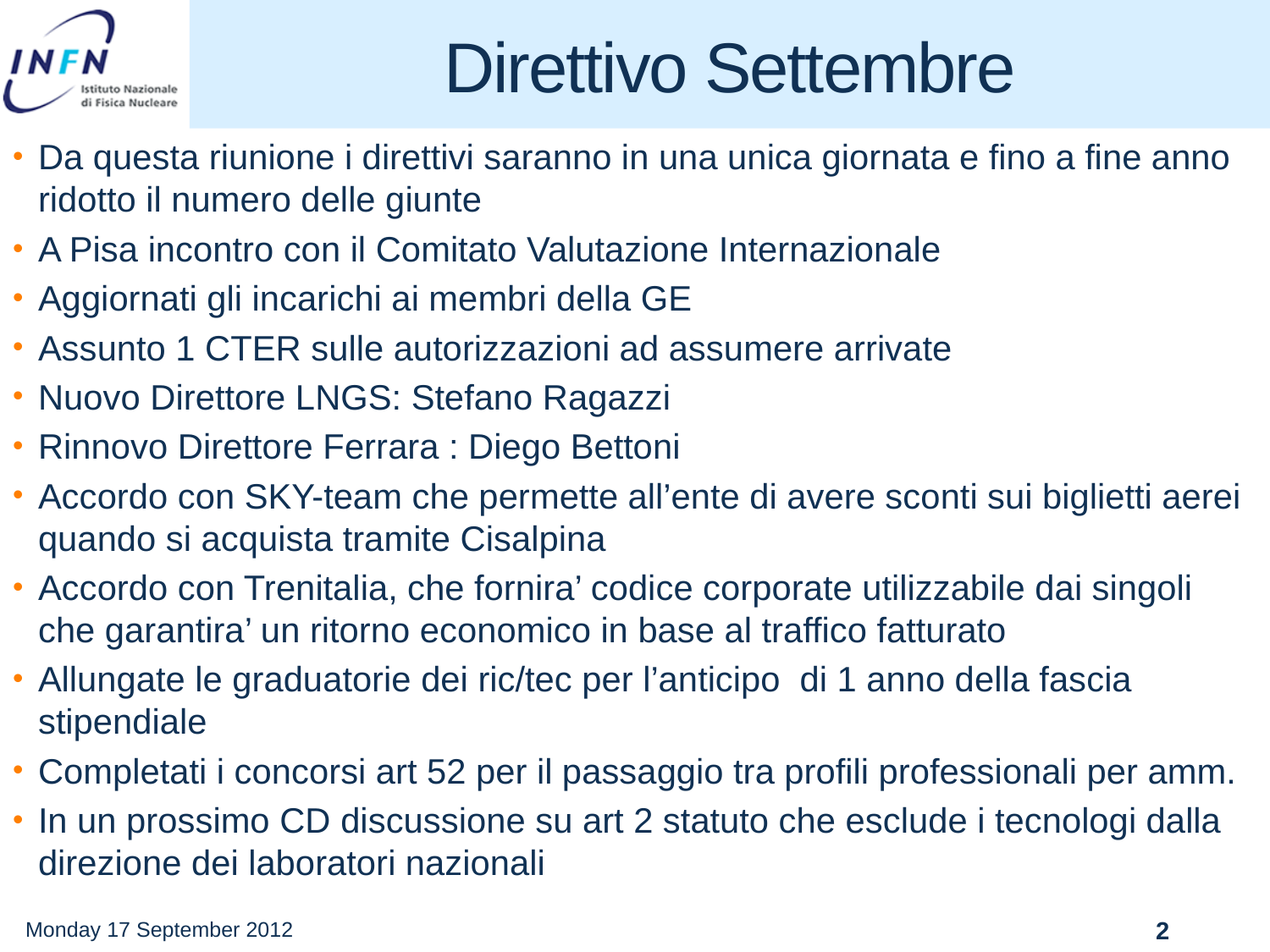

# Direttivo Settembre
Da questa riunione i direttivi saranno in una unica giornata e fino a fine anno ridotto il numero delle giunte
A Pisa incontro con il Comitato Valutazione Internazionale
Aggiornati gli incarichi ai membri della GE
Assunto 1 CTER sulle autorizzazioni ad assumere arrivate
Nuovo Direttore LNGS: Stefano Ragazzi
Rinnovo Direttore Ferrara : Diego Bettoni
Accordo con SKY-team che permette all’ente di avere sconti sui biglietti aerei quando si acquista tramite Cisalpina
Accordo con Trenitalia, che fornira’ codice corporate utilizzabile dai singoli che garantira’ un ritorno economico in base al traffico fatturato
Allungate le graduatorie dei ric/tec per l’anticipo  di 1 anno della fascia stipendiale
Completati i concorsi art 52 per il passaggio tra profili professionali per amm.
In un prossimo CD discussione su art 2 statuto che esclude i tecnologi dalla direzione dei laboratori nazionali
Monday 17 September 2012
2